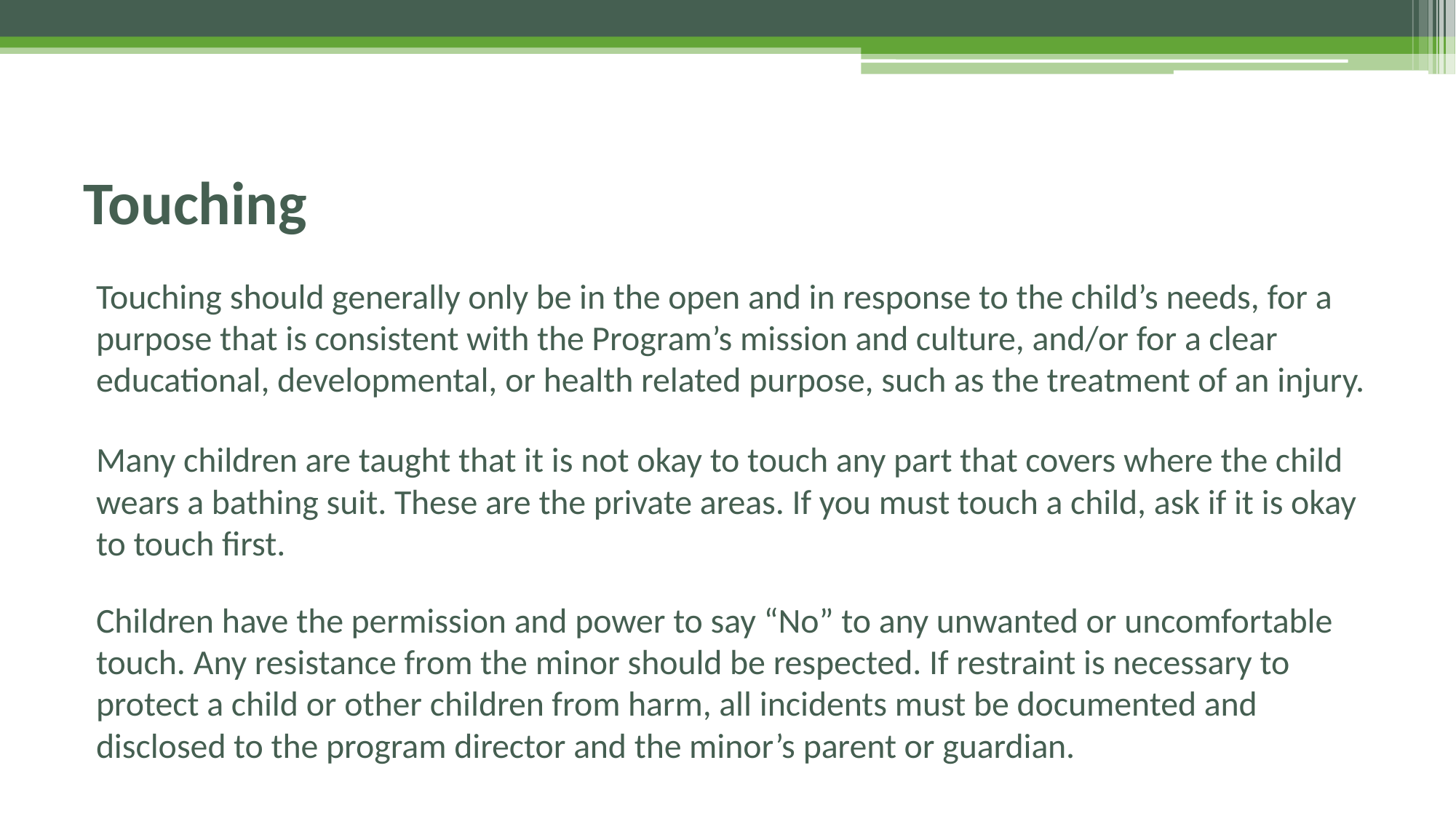

# Touching
Touching should generally only be in the open and in response to the child’s needs, for a purpose that is consistent with the Program’s mission and culture, and/or for a clear educational, developmental, or health related purpose, such as the treatment of an injury.

Many children are taught that it is not okay to touch any part that covers where the child wears a bathing suit. These are the private areas. If you must touch a child, ask if it is okay to touch first.

Children have the permission and power to say “No” to any unwanted or uncomfortable touch. Any resistance from the minor should be respected. If restraint is necessary to protect a child or other children from harm, all incidents must be documented and disclosed to the program director and the minor’s parent or guardian.